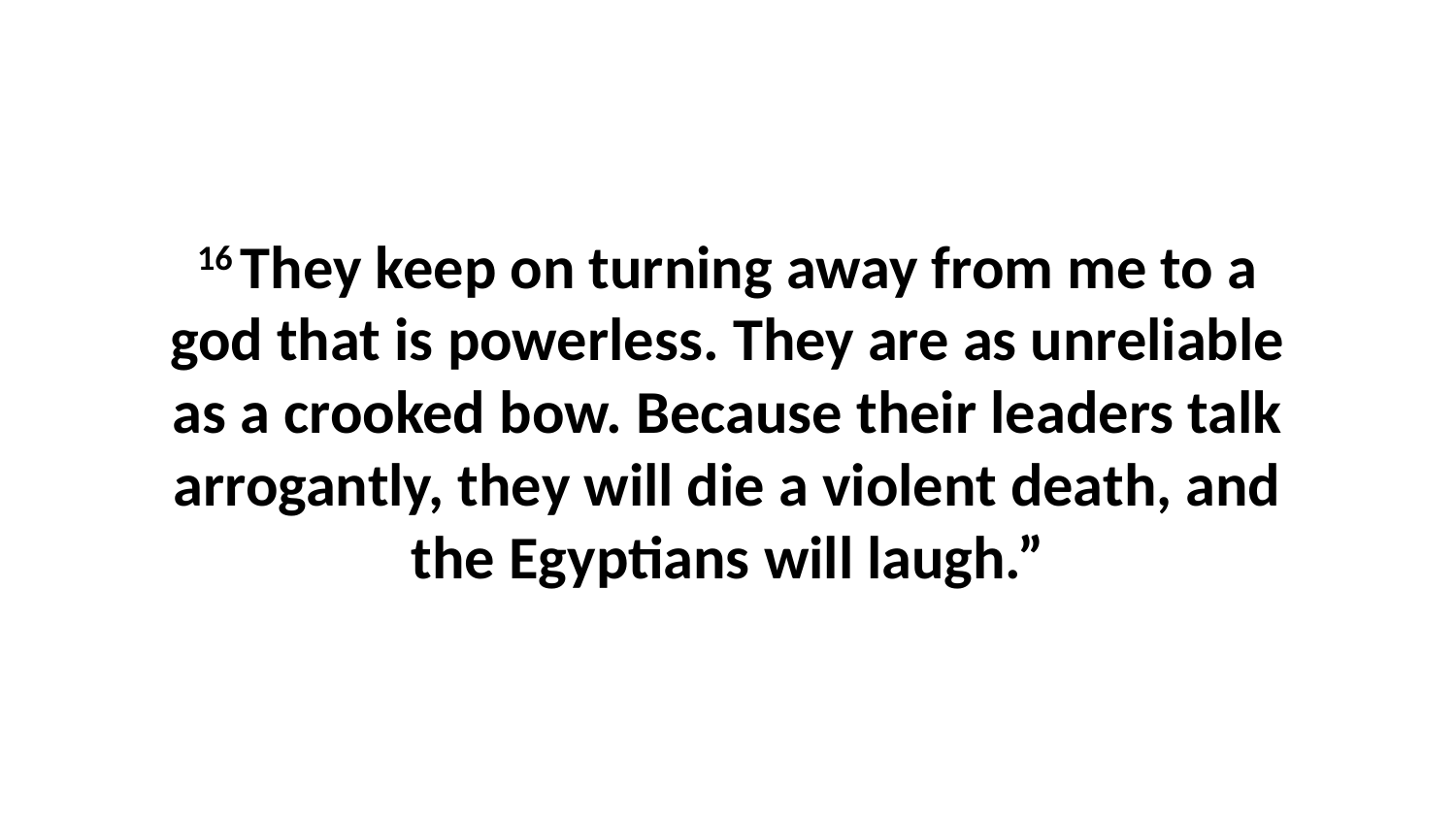

16 They keep on turning away from me to a god that is powerless. They are as unreliable as a crooked bow. Because their leaders talk arrogantly, they will die a violent death, and the Egyptians will laugh.”